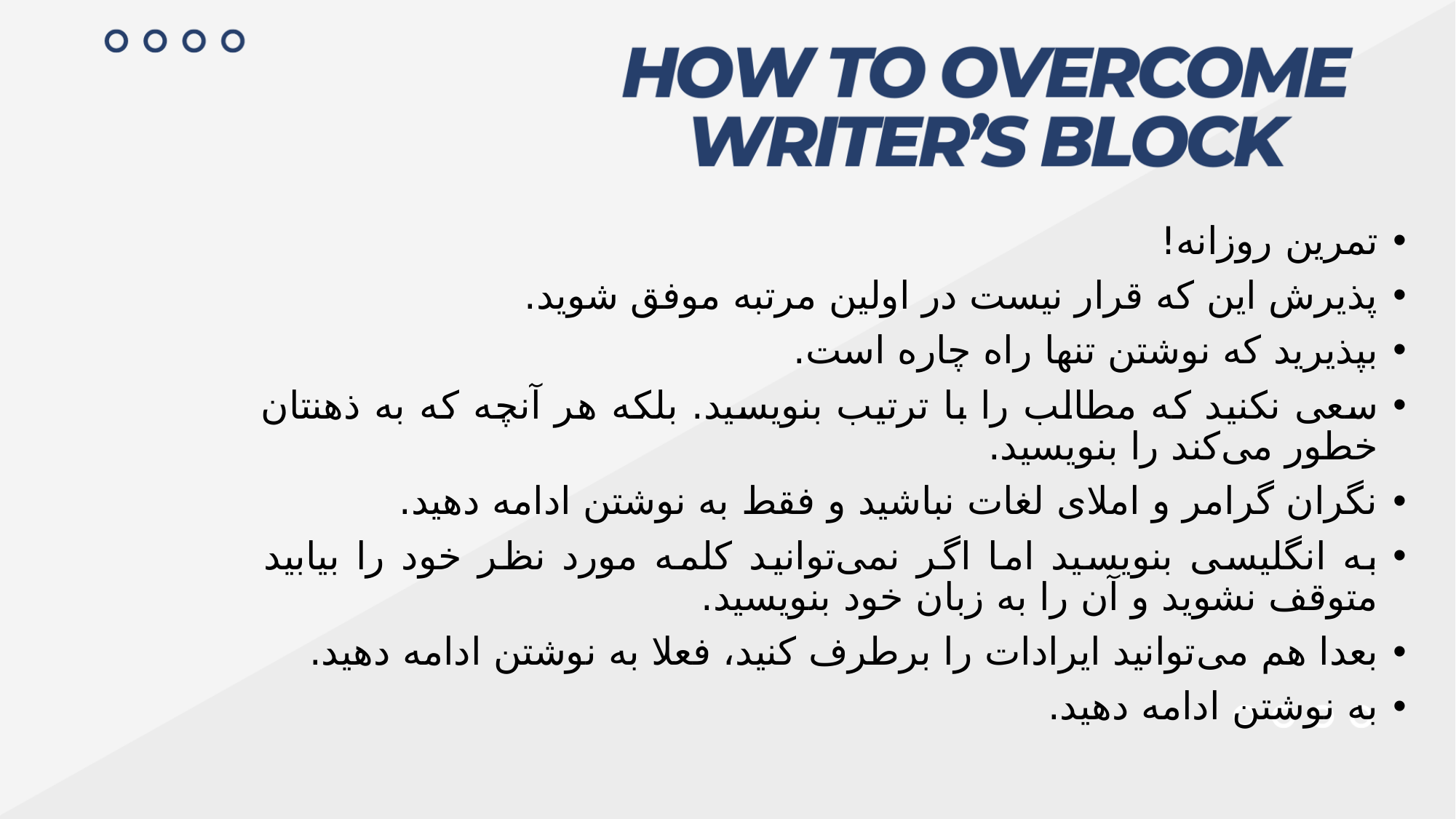

تمرین روزانه!
پذیرش این که قرار نیست در اولین مرتبه موفق شوید.
بپذیرید که نوشتن تنها راه چاره است.
سعی نکنید که مطالب را با ترتیب بنویسید. بلکه هر آنچه که به ذهنتان خطور می‌کند را بنویسید.
نگران گرامر و املای لغات نباشید و فقط به نوشتن ادامه دهید.
به انگلیسی بنویسید اما اگر نمی‌توانید کلمه مورد نظر خود را بیابید متوقف نشوید و آن را به زبان خود بنویسید.
بعدا هم می‌توانید ایرادات را برطرف کنید، فعلا به نوشتن ادامه دهید.
به نوشتن ادامه دهید.